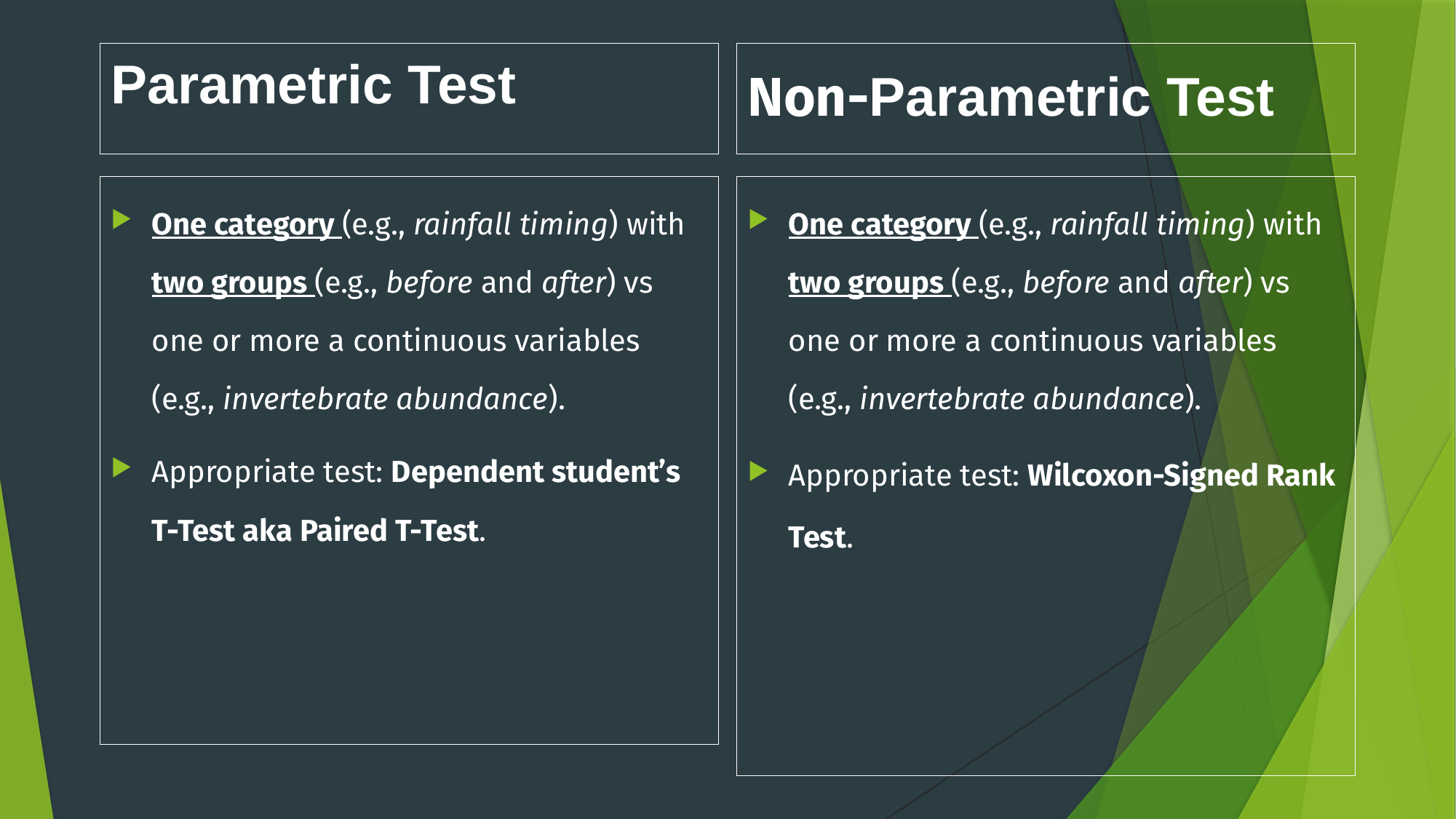

# Parametric Test
Non-Parametric Test
One category (e.g., rainfall timing) with two groups (e.g., before and after) vs one or more a continuous variables (e.g., invertebrate abundance).
Appropriate test: Dependent student’s T-Test aka Paired T-Test.
One category (e.g., rainfall timing) with two groups (e.g., before and after) vs one or more a continuous variables (e.g., invertebrate abundance).
Appropriate test: Wilcoxon-Signed Rank Test.